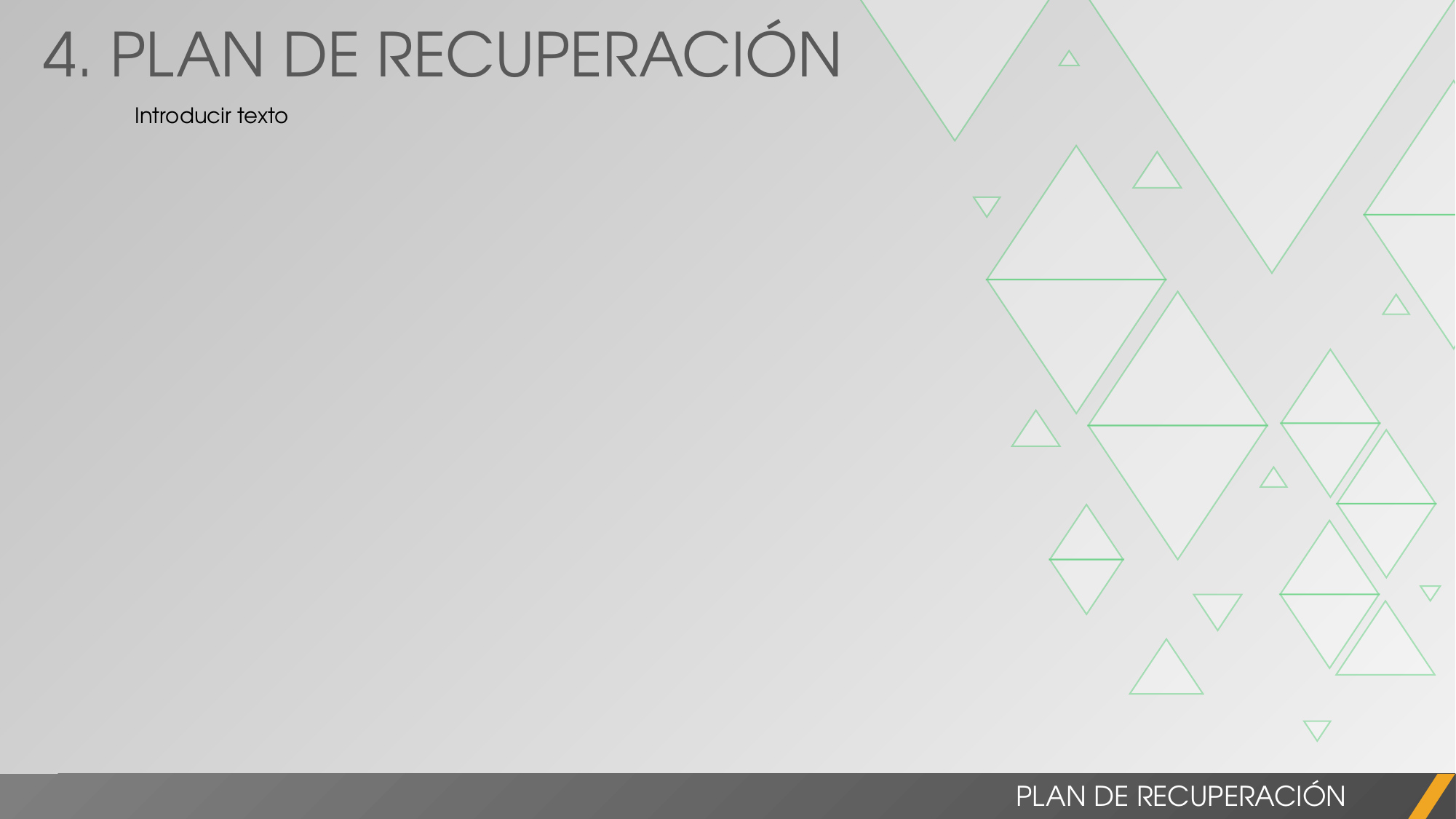

4. PLAN DE RECUPERACIÓN
Introducir texto

PLAN DE RECUPERACIÓN